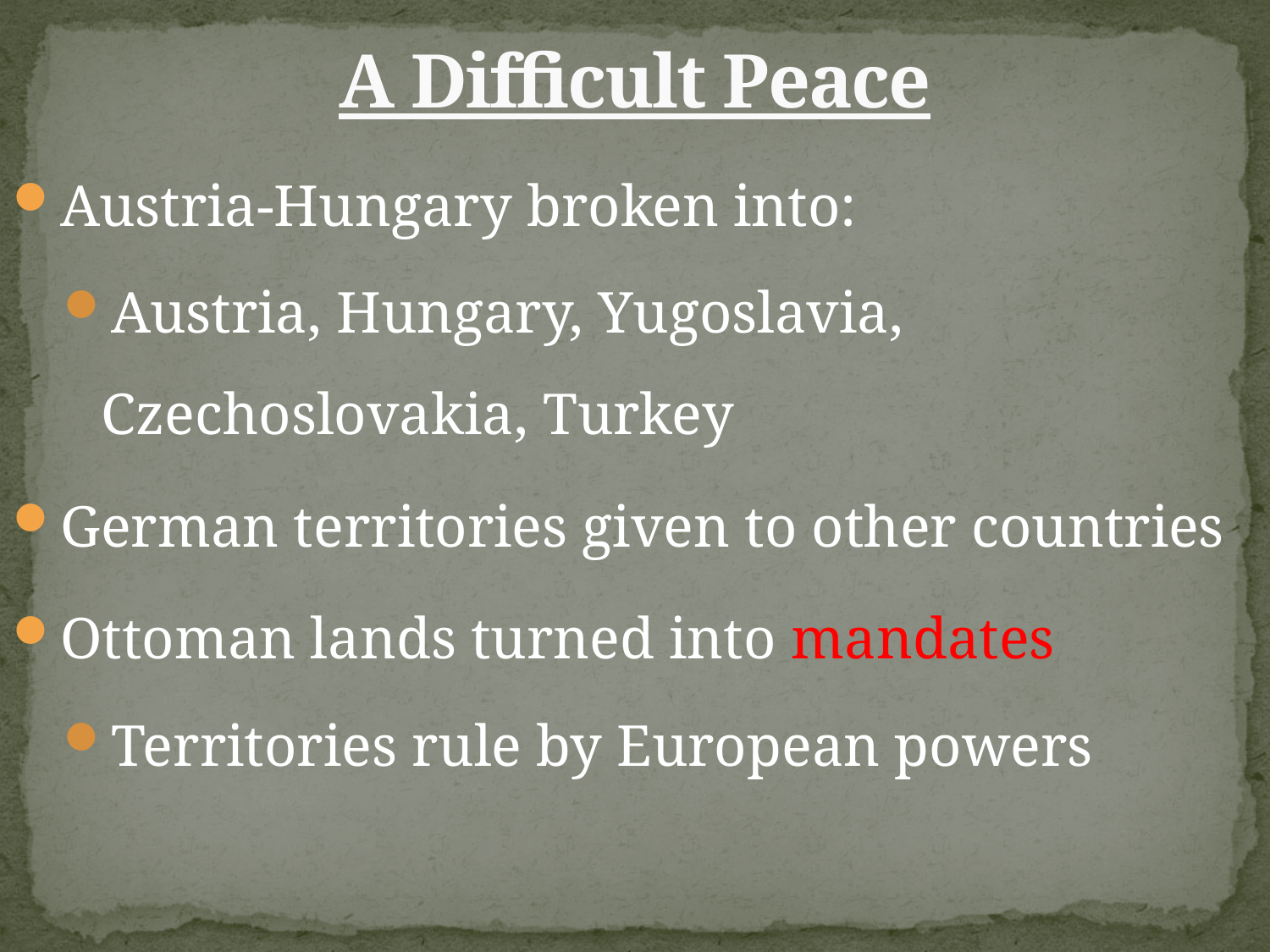

A Difficult Peace
Austria-Hungary broken into:
Austria, Hungary, Yugoslavia, Czechoslovakia, Turkey
German territories given to other countries
Ottoman lands turned into mandates
Territories rule by European powers